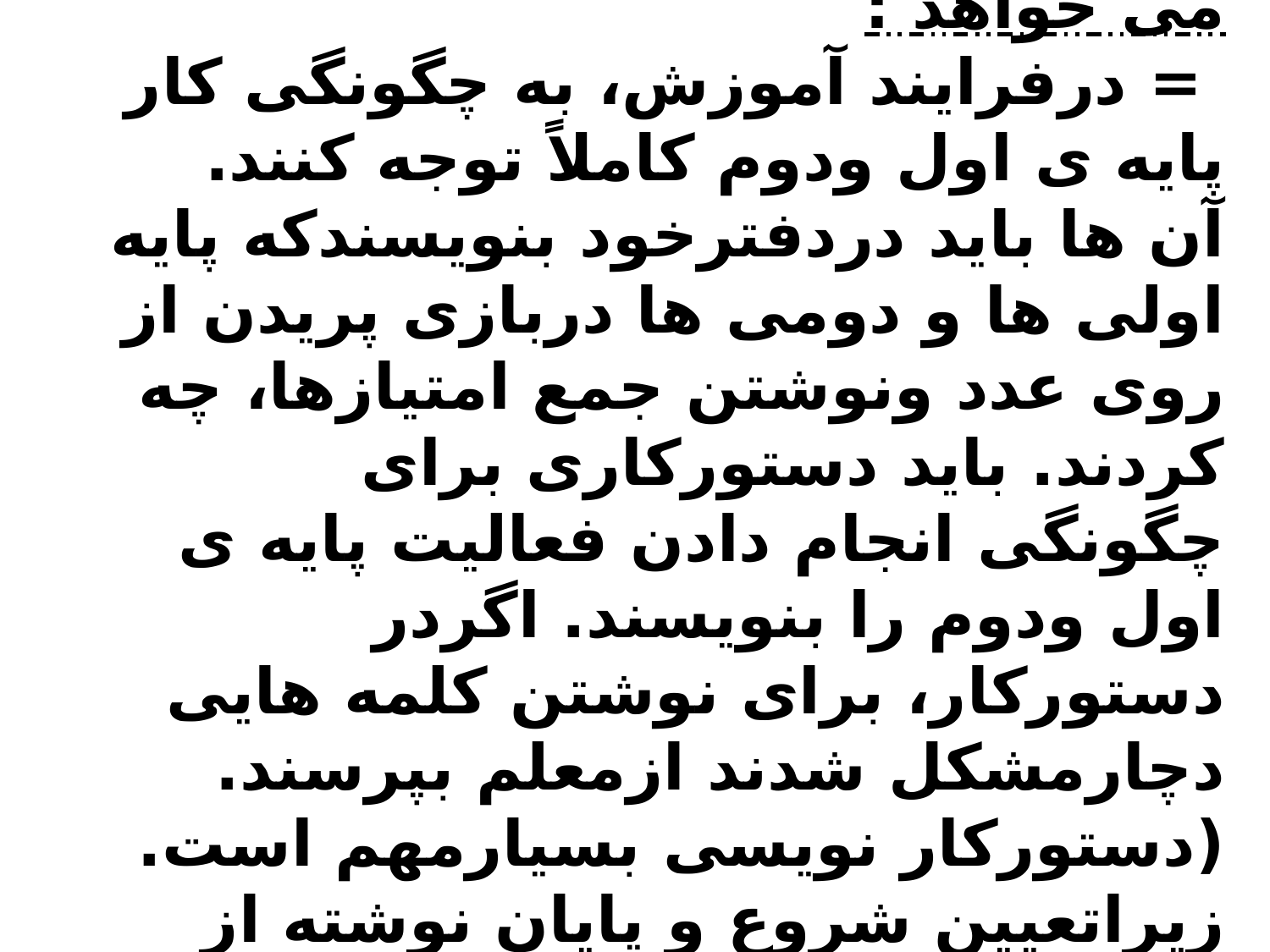

معلم ازدانش آموزان پایه ی سوم می خواهد :
 = درفرایند آموزش، به چگونگی کار پایه ی اول ودوم کاملاً توجه کنند. آن ها باید دردفترخود بنویسندکه پایه اولی ها و دومی ها دربازی پریدن از روی عدد ونوشتن جمع امتیازها، چه کردند. باید دستورکاری برای چگونگی انجام دادن فعالیت پایه ی اول ودوم را بنویسند. اگردر دستورکار، برای نوشتن کلمه هایی دچارمشکل شدند ازمعلم بپرسند. (دستورکار نویسی بسیارمهم است. زیراتعیین شروع و پایان نوشته از مهارت های انشا نویسی است.)